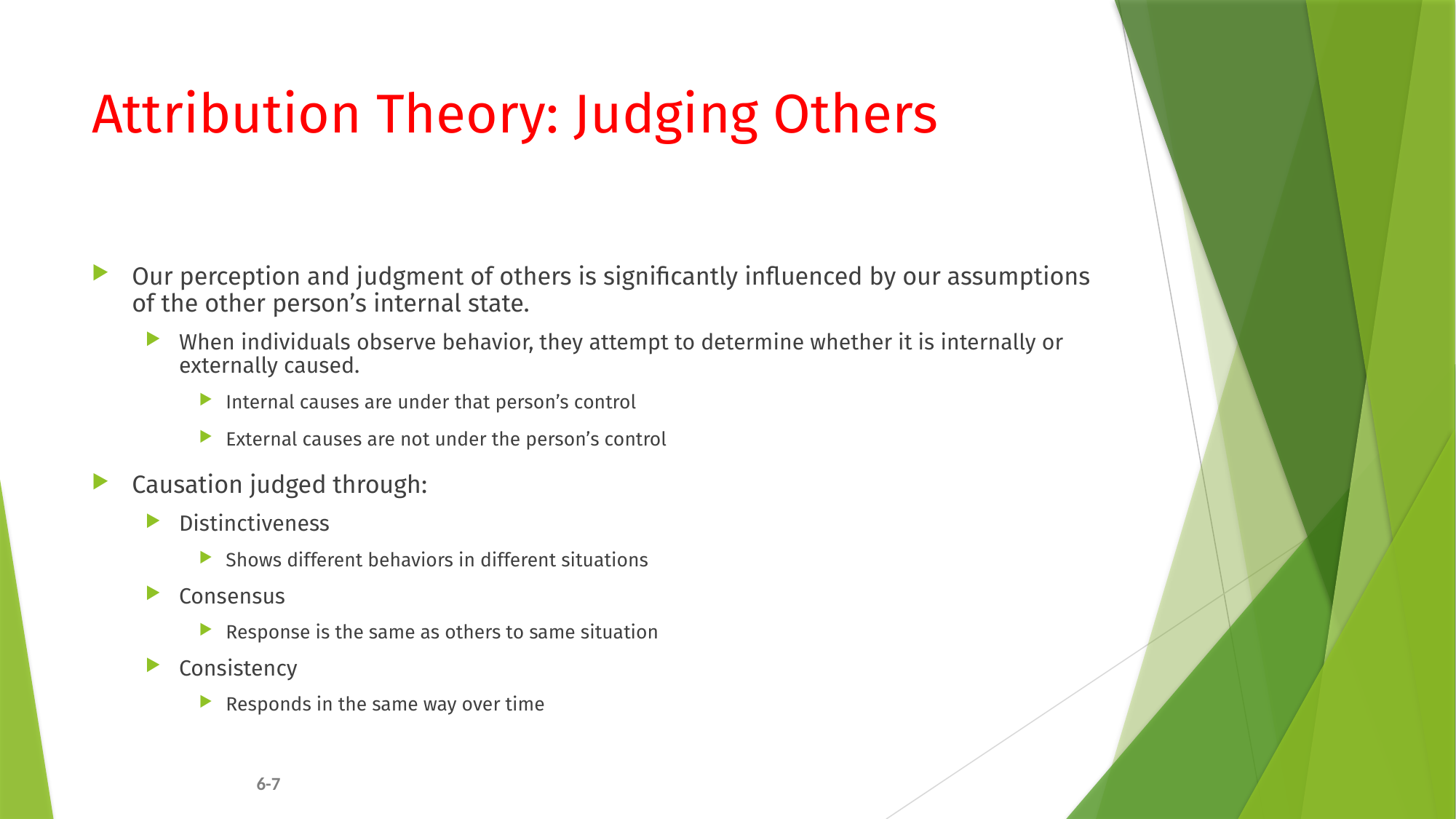

# Attribution Theory: Judging Others
Our perception and judgment of others is significantly influenced by our assumptions of the other person’s internal state.
When individuals observe behavior, they attempt to determine whether it is internally or externally caused.
Internal causes are under that person’s control
External causes are not under the person’s control
Causation judged through:
Distinctiveness
Shows different behaviors in different situations
Consensus
Response is the same as others to same situation
Consistency
Responds in the same way over time

6-7